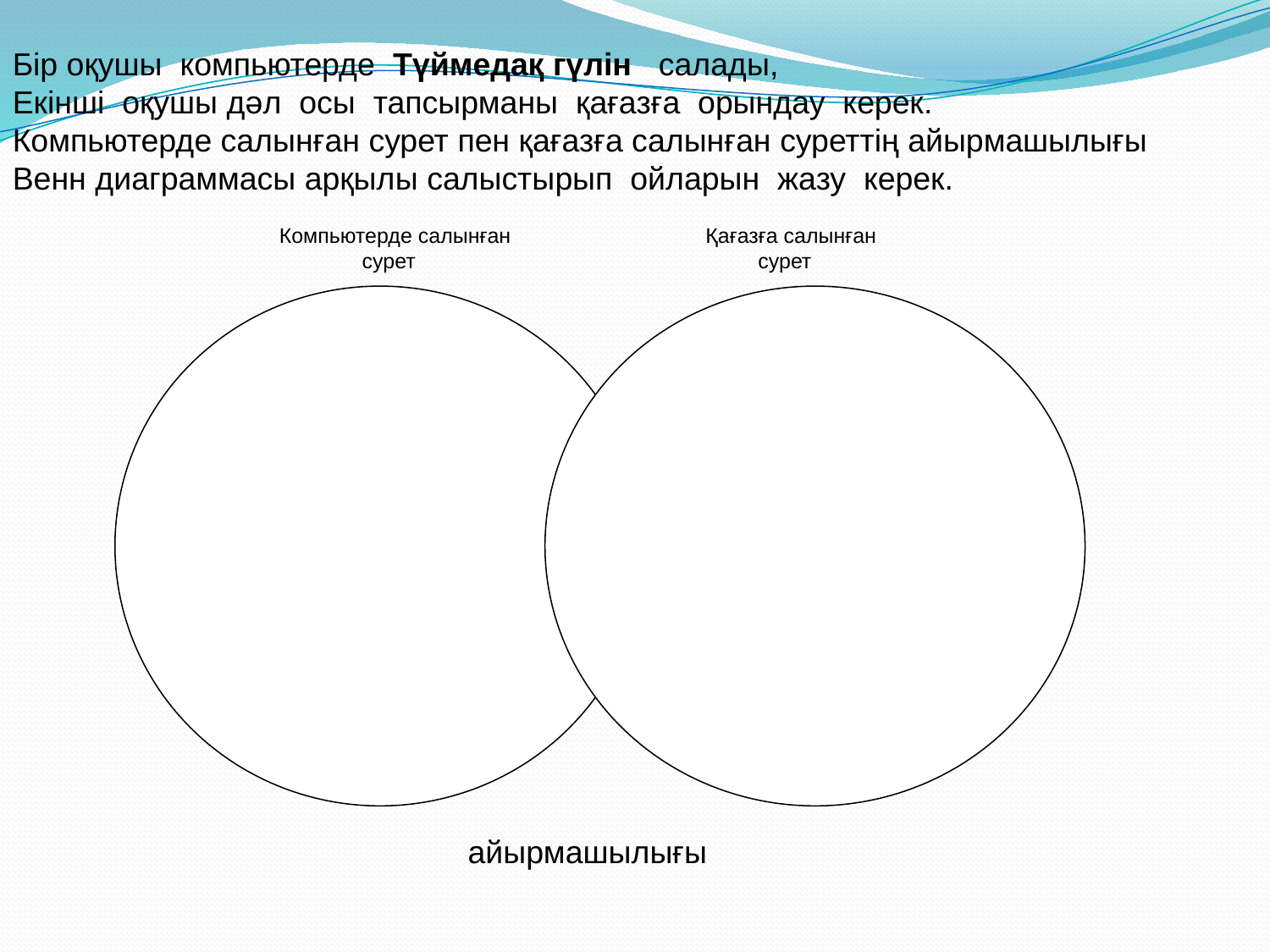

Бір оқушы  компьютерде  Түймедақ гүлін   салады,
Екінші  оқушы дәл  осы  тапсырманы  қағазға  орындау  керек.
Компьютерде салынған сурет пен қағазға салынған суреттің айырмашылығы
Венн диаграммасы арқылы салыстырып  ойларын  жазу  керек.

                                             Компьютерде салынған                                 Қағазға салынған
                                                           сурет                                                          сурет

 айырмашылығы